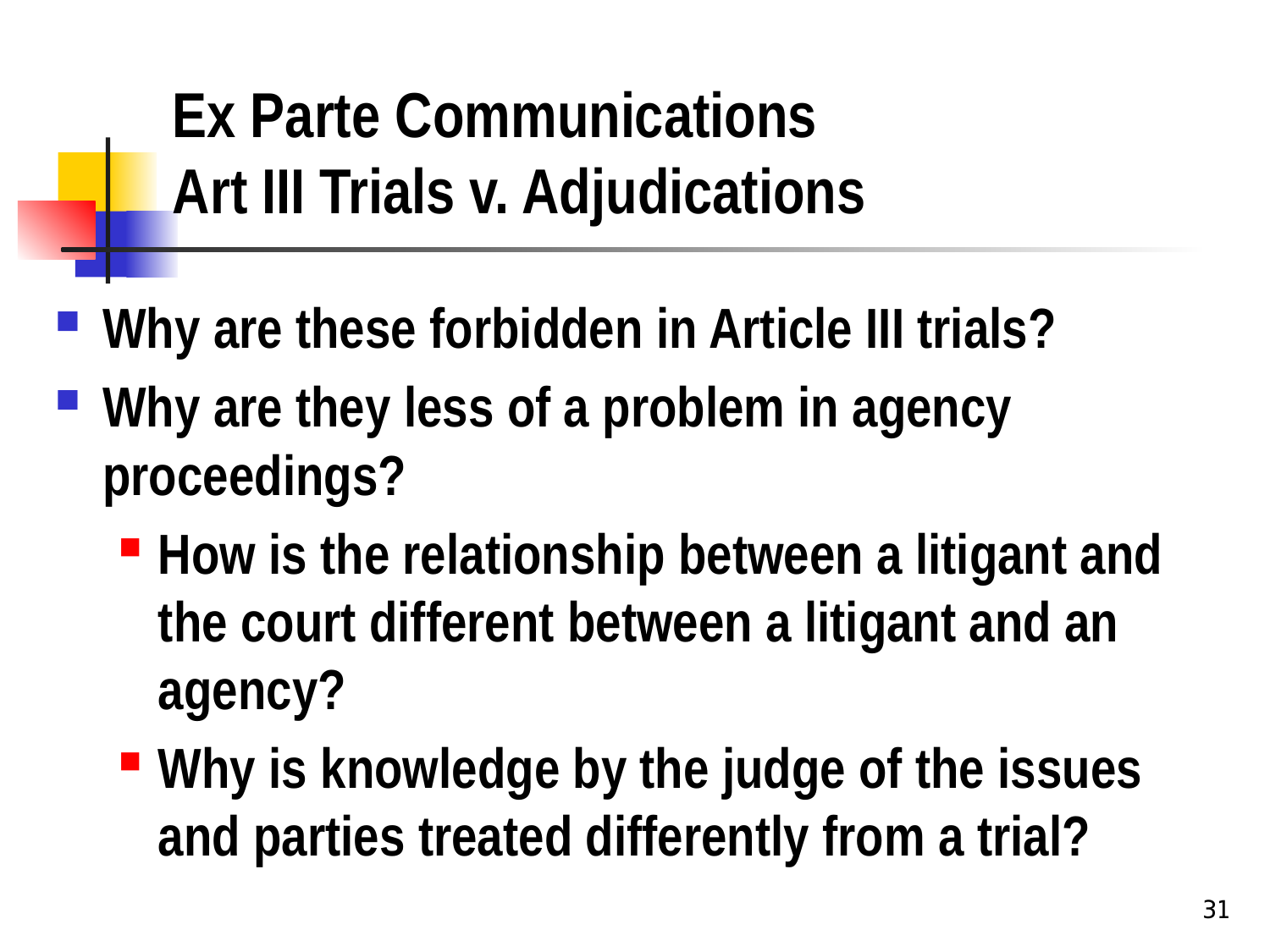

# Ex Parte Communications Art III Trials v. Adjudications
Why are these forbidden in Article III trials?
Why are they less of a problem in agency proceedings?
How is the relationship between a litigant and the court different between a litigant and an agency?
Why is knowledge by the judge of the issues and parties treated differently from a trial?
31